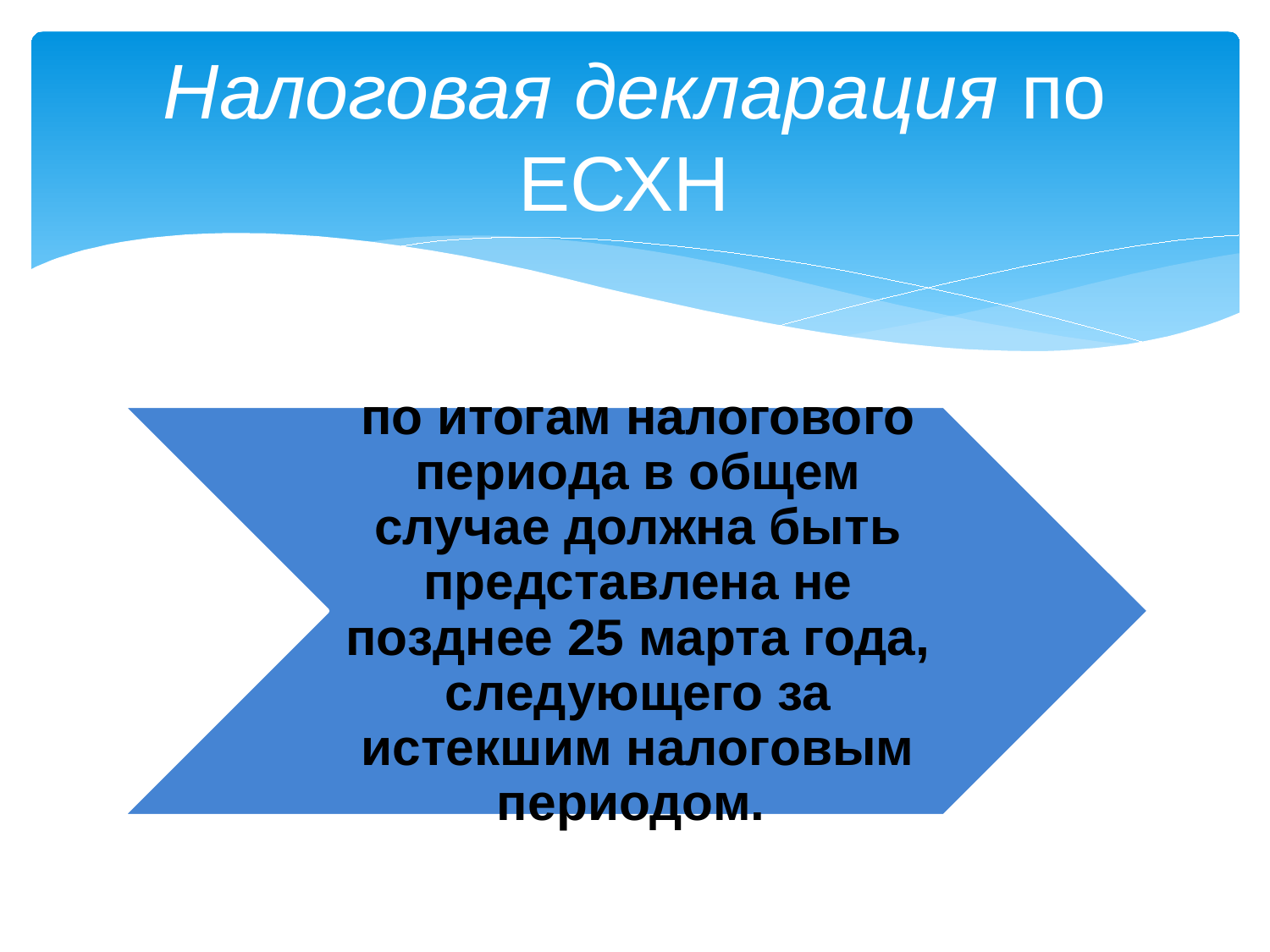

# Налоговая декларация по ЕСХН
по итогам налогового периода в общем случае должна быть представлена не позднее 25 марта года, следующего за истекшим налоговым периодом.